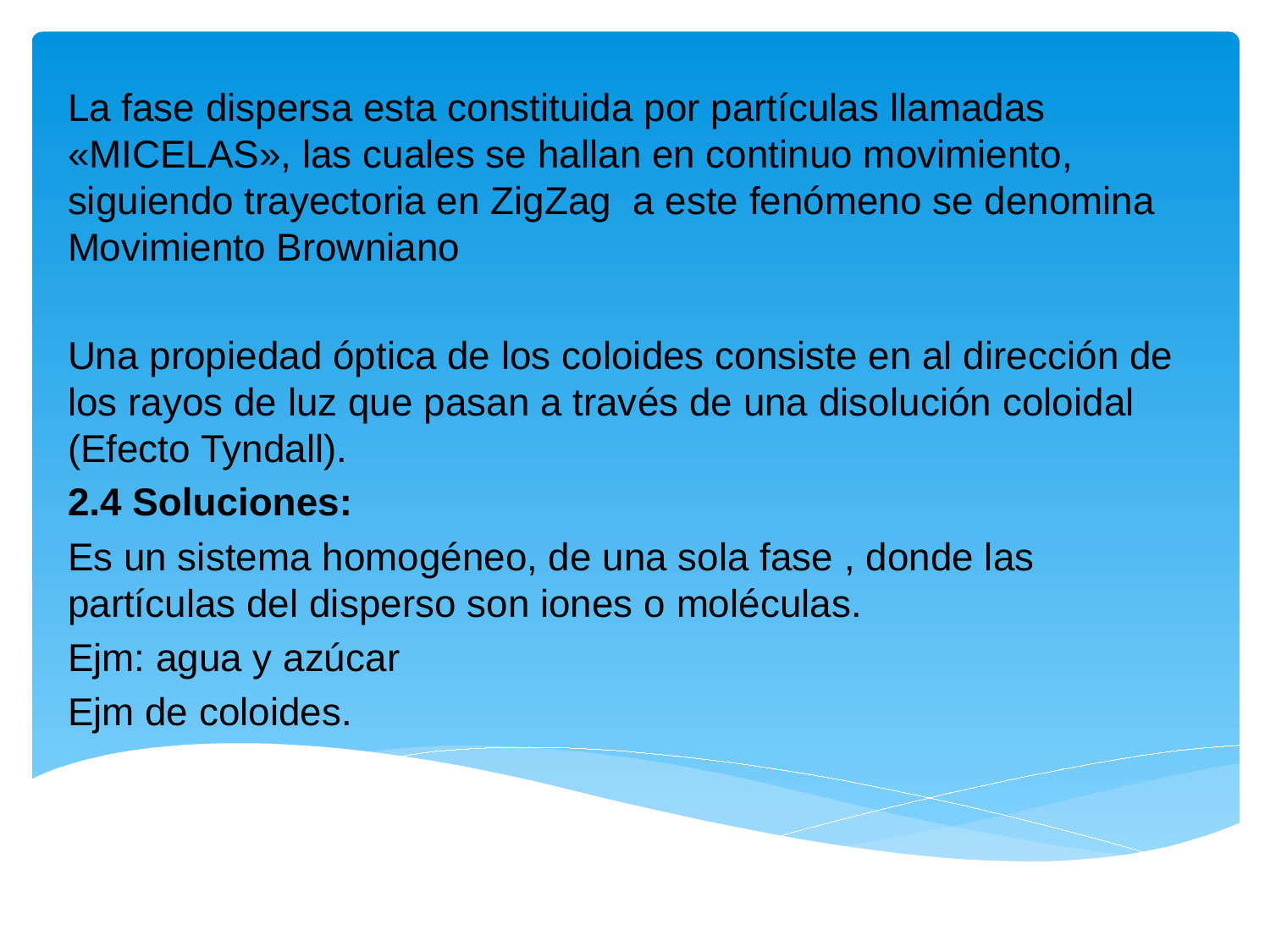

La fase dispersa esta constituida por partículas llamadas «MICELAS», las cuales se hallan en continuo movimiento, siguiendo trayectoria en ZigZag  a este fenómeno se denomina Movimiento Browniano

Una propiedad óptica de los coloides consiste en al dirección de los rayos de luz que pasan a través de una disolución coloidal (Efecto Tyndall).
2.4 Soluciones:
Es un sistema homogéneo, de una sola fase , donde las partículas del disperso son iones o moléculas.
Ejm: agua y azúcar
Ejm de coloides.